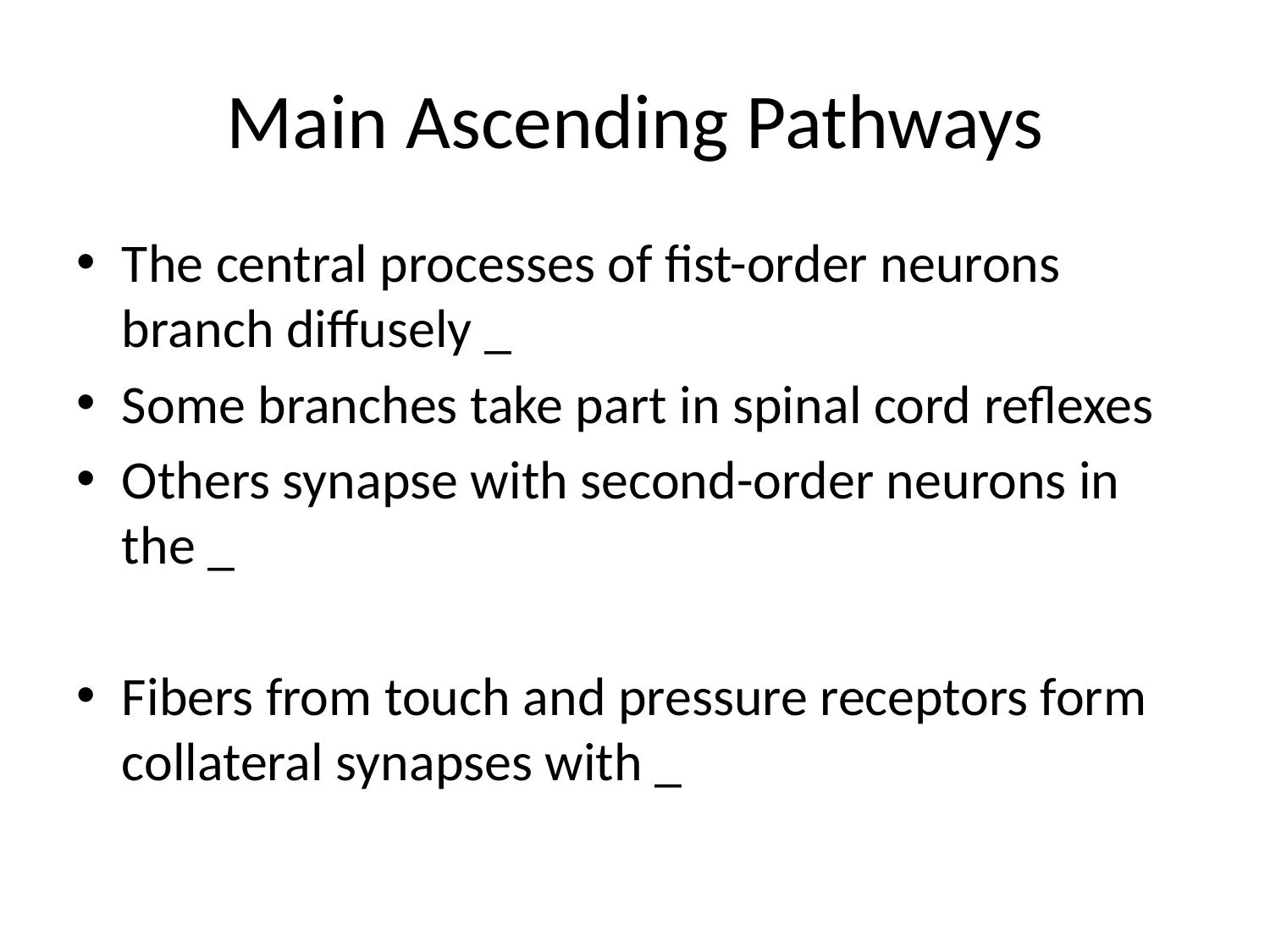

# Main Ascending Pathways
The central processes of fist-order neurons branch diffusely _
Some branches take part in spinal cord reflexes
Others synapse with second-order neurons in the _

Fibers from touch and pressure receptors form collateral synapses with _